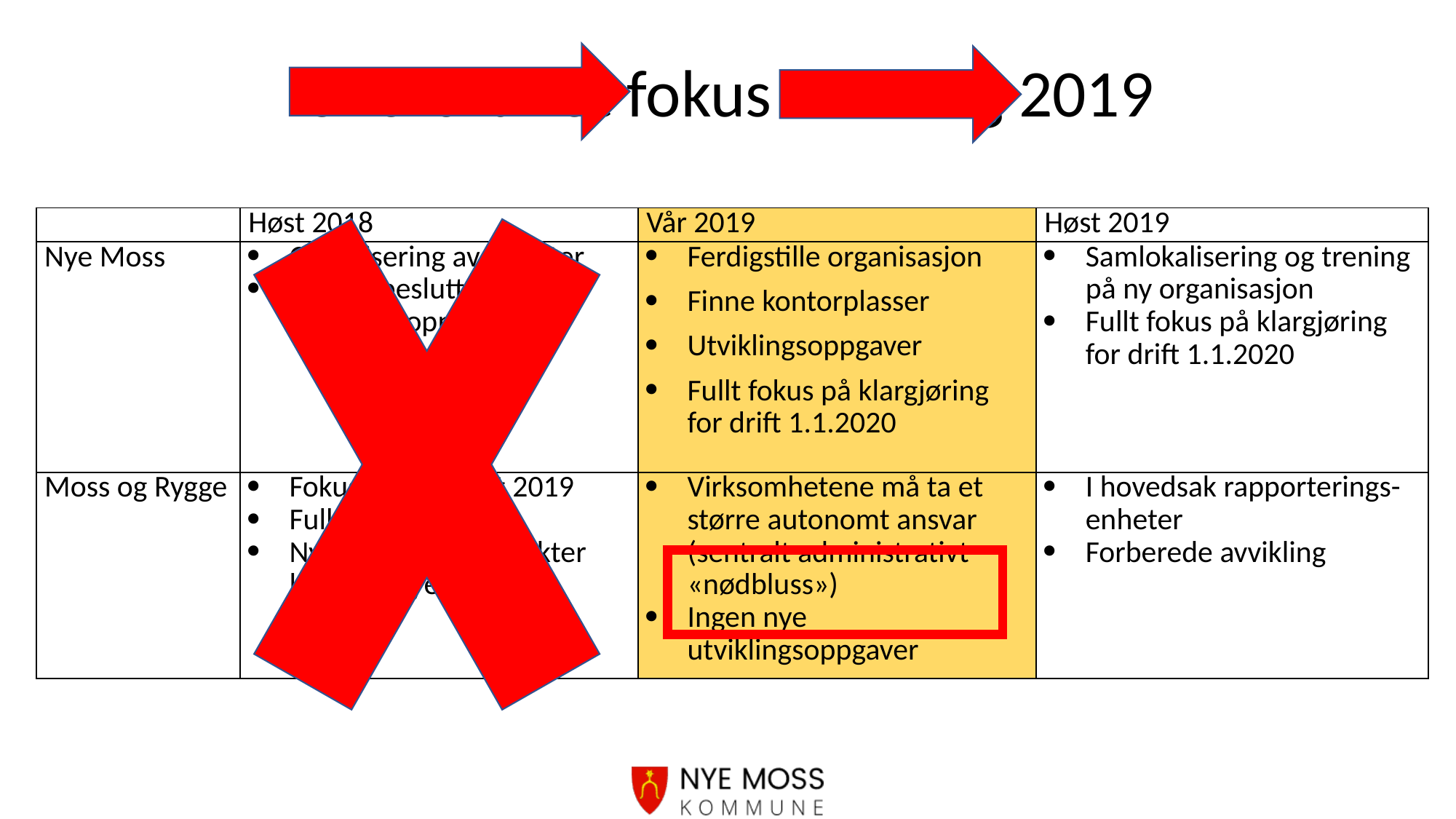

Overordnet fokus 2018 og 2019
|  | Høst 2018 | Vår 2019 | Høst 2019 |
| --- | --- | --- | --- |
| Nye Moss | Organisering av enheter Overta besluttede utviklingsoppgaver | Ferdigstille organisasjon Finne kontorplasser Utviklingsoppgaver Fullt fokus på klargjøring for drift 1.1.2020 | Samlokalisering og trening på ny organisasjon Fullt fokus på klargjøring for drift 1.1.2020 |
| Moss og Rygge | Fokus på budsjett 2019 Full drift Nye utviklingsprosjekter løftes til nye Moss | Virksomhetene må ta et større autonomt ansvar (sentralt administrativt «nødbluss») Ingen nye utviklingsoppgaver | I hovedsak rapporterings-enheter Forberede avvikling |